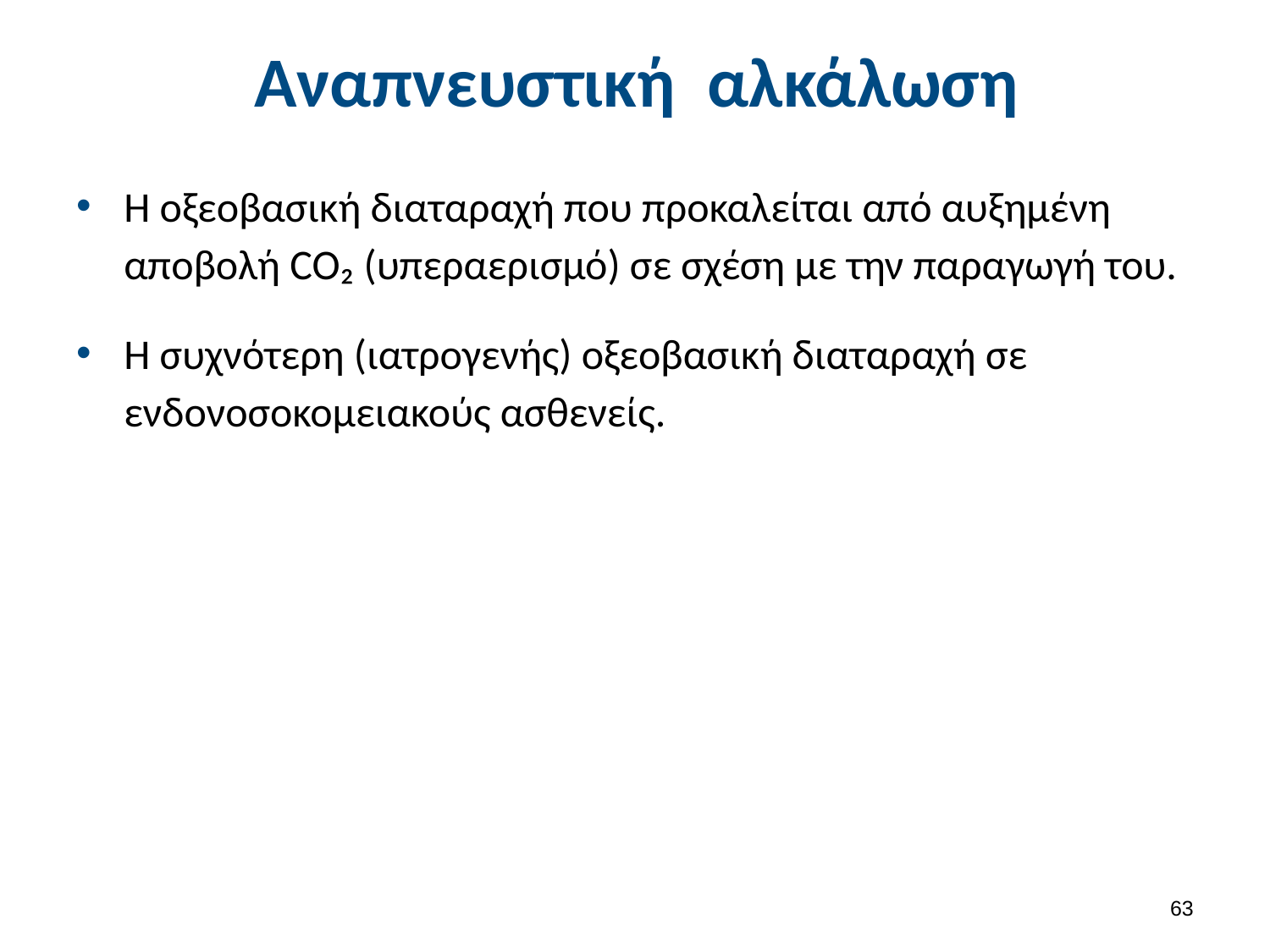

# Αναπνευστική  αλκάλωση
Η οξεοβασική διαταραχή που προκαλείται από αυξημένη αποβολή CO₂ (υπεραερισμό) σε σχέση με την παραγωγή του.
Η συχνότερη (ιατρογενής) οξεοβασική διαταραχή σε ενδονοσοκομειακούς ασθενείς.

63